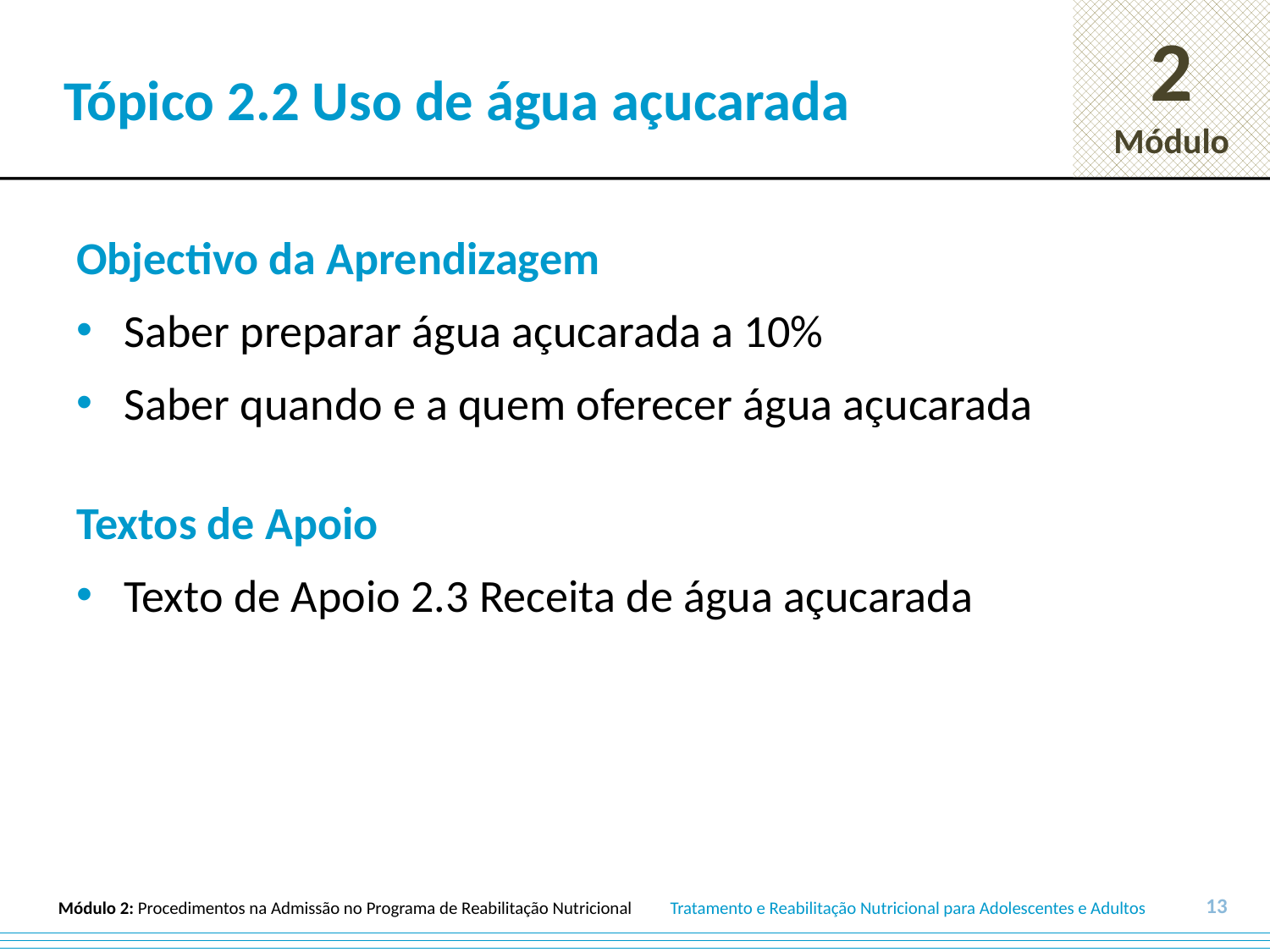

# Tópico 2.2 Uso de água açucarada
Objectivo da Aprendizagem
Saber preparar água açucarada a 10%
Saber quando e a quem oferecer água açucarada

Textos de Apoio
Texto de Apoio 2.3 Receita de água açucarada
13